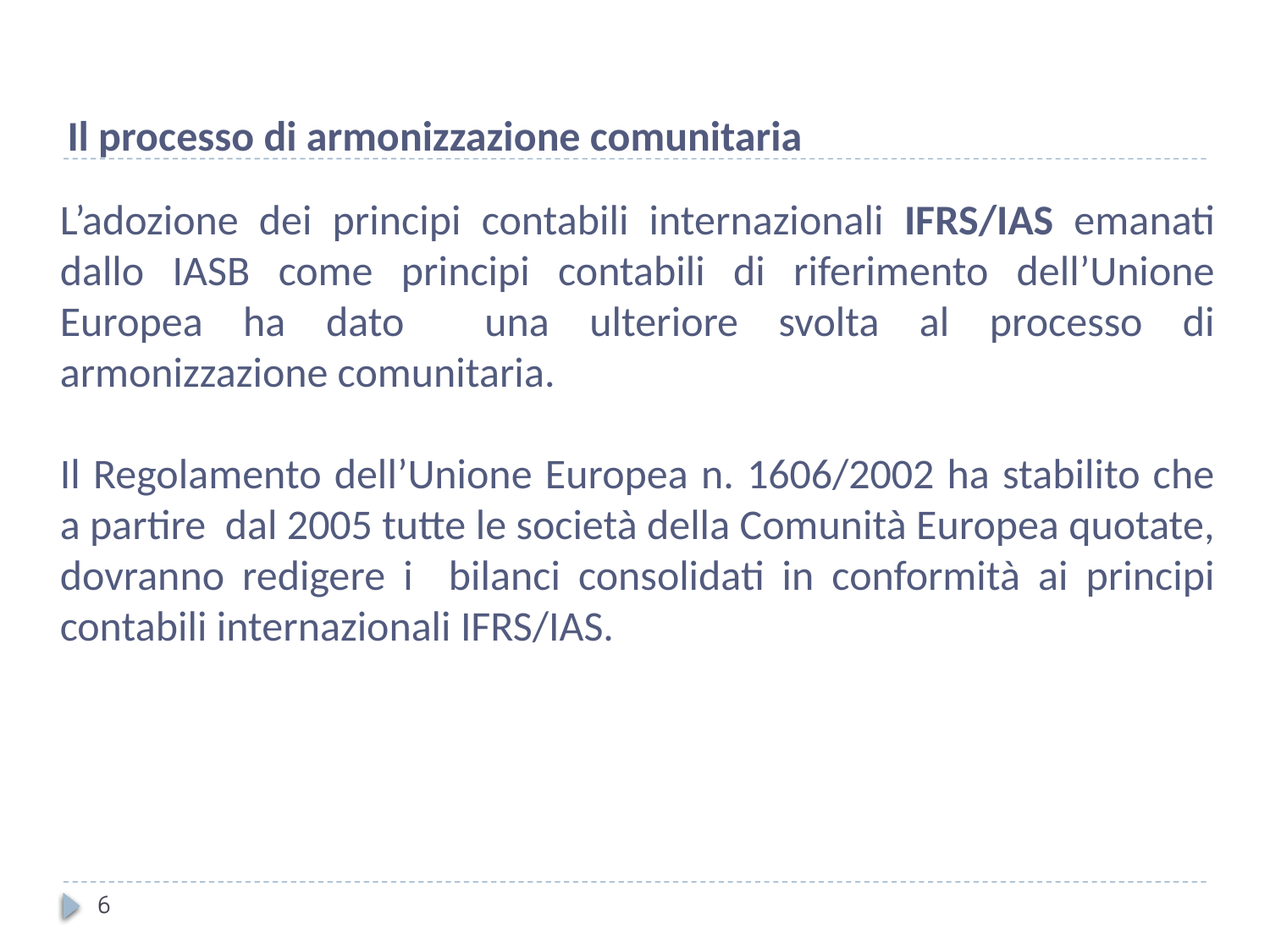

Il processo di armonizzazione comunitaria
L’adozione dei principi contabili internazionali IFRS/IAS emanati dallo IASB come principi contabili di riferimento dell’Unione Europea ha dato  una ulteriore svolta al processo di armonizzazione comunitaria.

Il Regolamento dell’Unione Europea n. 1606/2002 ha stabilito che a partire  dal 2005 tutte le società della Comunità Europea quotate, dovranno redigere i  bilanci consolidati in conformità ai principi contabili internazionali IFRS/IAS.

6